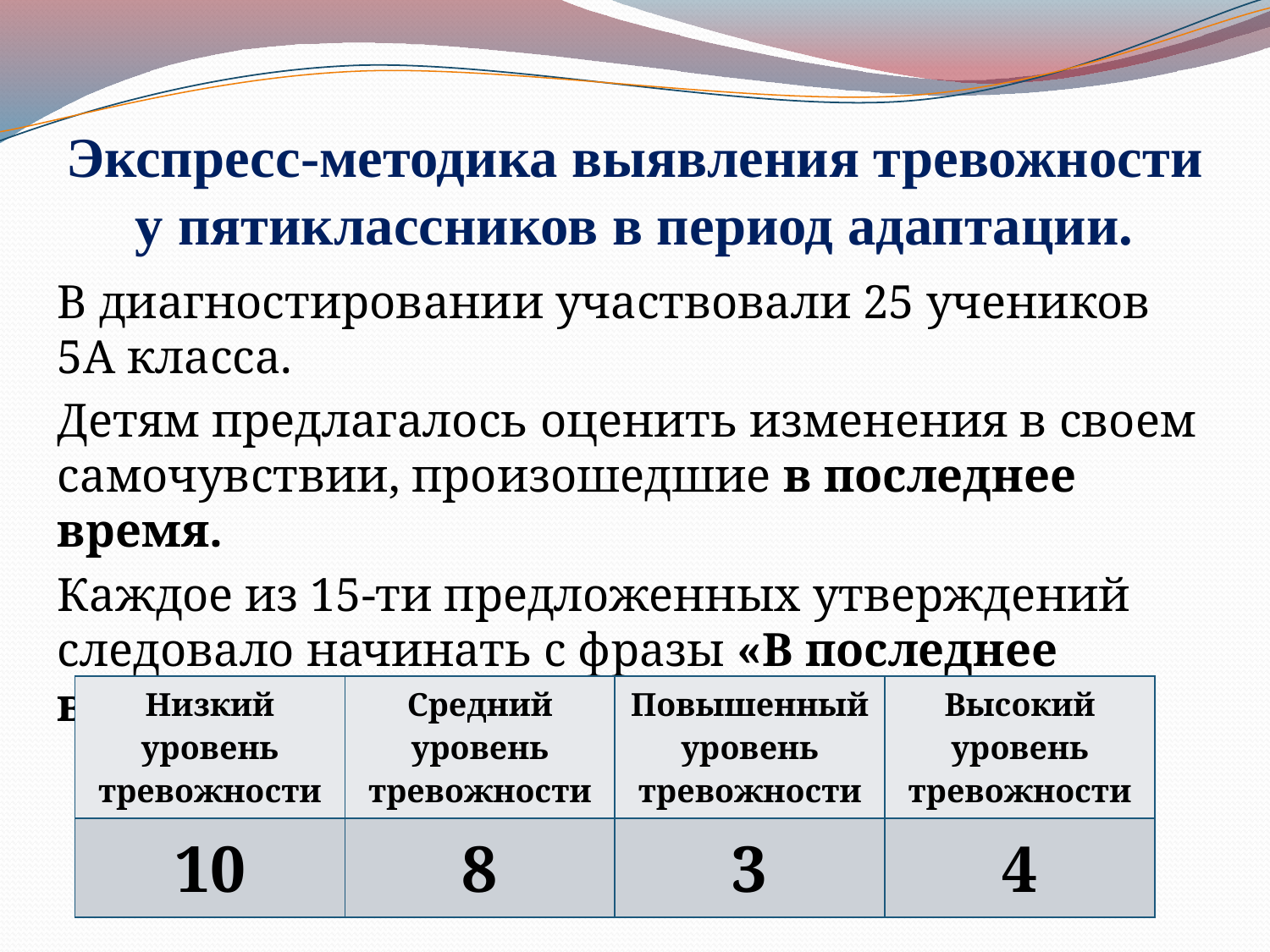

# Экспресс-методика выявления тревожности у пятиклассников в период адаптации.
В диагностировании участвовали 25 учеников 5А класса.
Детям предлагалось оценить изменения в своем самочувствии, произошедшие в последнее время.
Каждое из 15-ти предложенных утверждений следовало начинать с фразы «В последнее время...».

| Низкий уровень тревожности | Средний уровень тревожности | Повышенный уровень тревожности | Высокий уровень тревожности |
| --- | --- | --- | --- |
| 10 | 8 | 3 | 4 |